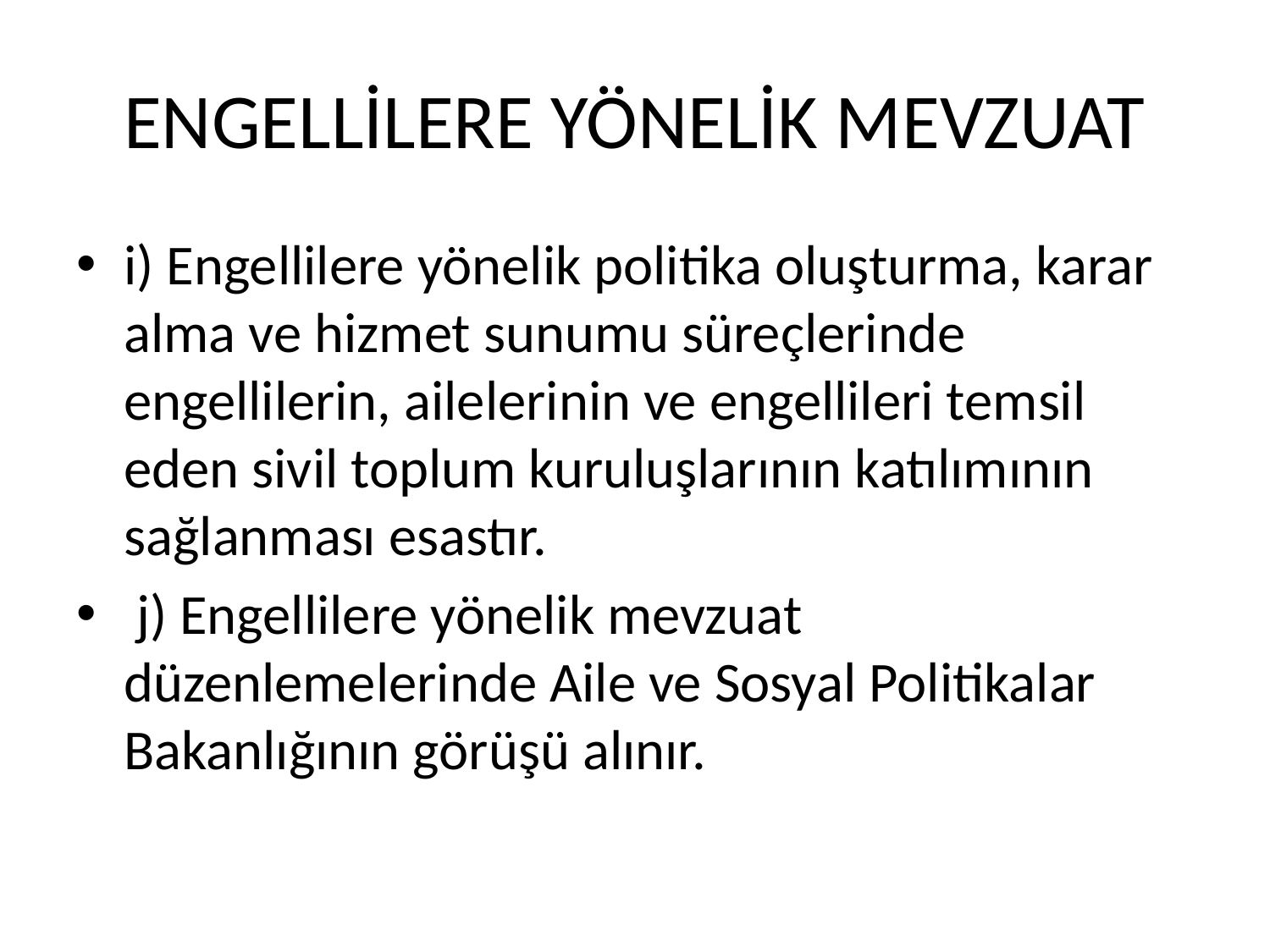

# ENGELLİLERE YÖNELİK MEVZUAT
i) Engellilere yönelik politika oluşturma, karar alma ve hizmet sunumu süreçlerinde engellilerin, ailelerinin ve engellileri temsil eden sivil toplum kuruluşlarının katılımının sağlanması esastır.
 j) Engellilere yönelik mevzuat düzenlemelerinde Aile ve Sosyal Politikalar Bakanlığının görüşü alınır.